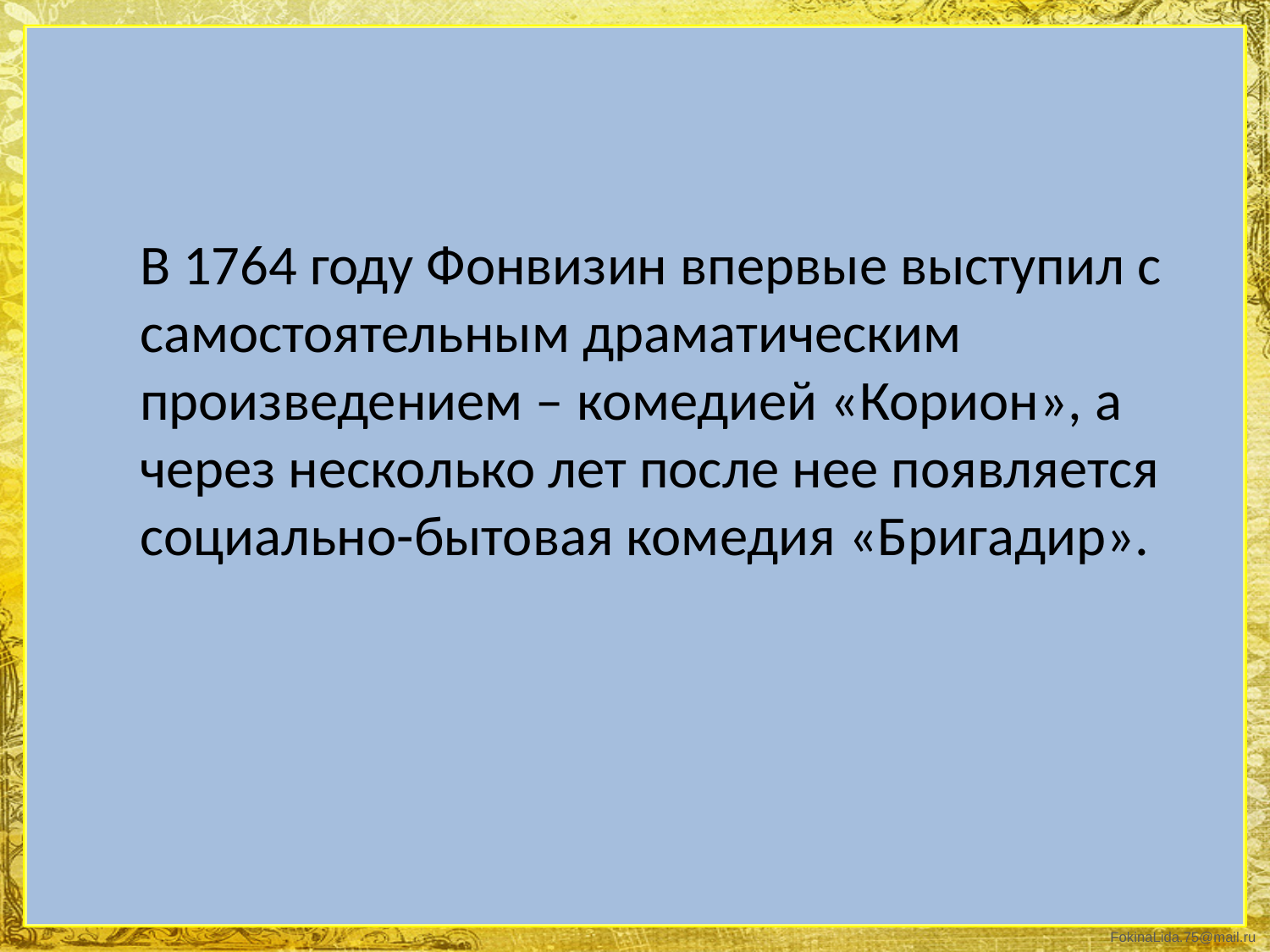

#
В 1764 году Фонвизин впервые выступил с самостоятельным драматическим произведением – комедией «Корион», а через несколько лет после нее появляется социально-бытовая комедия «Бригадир».